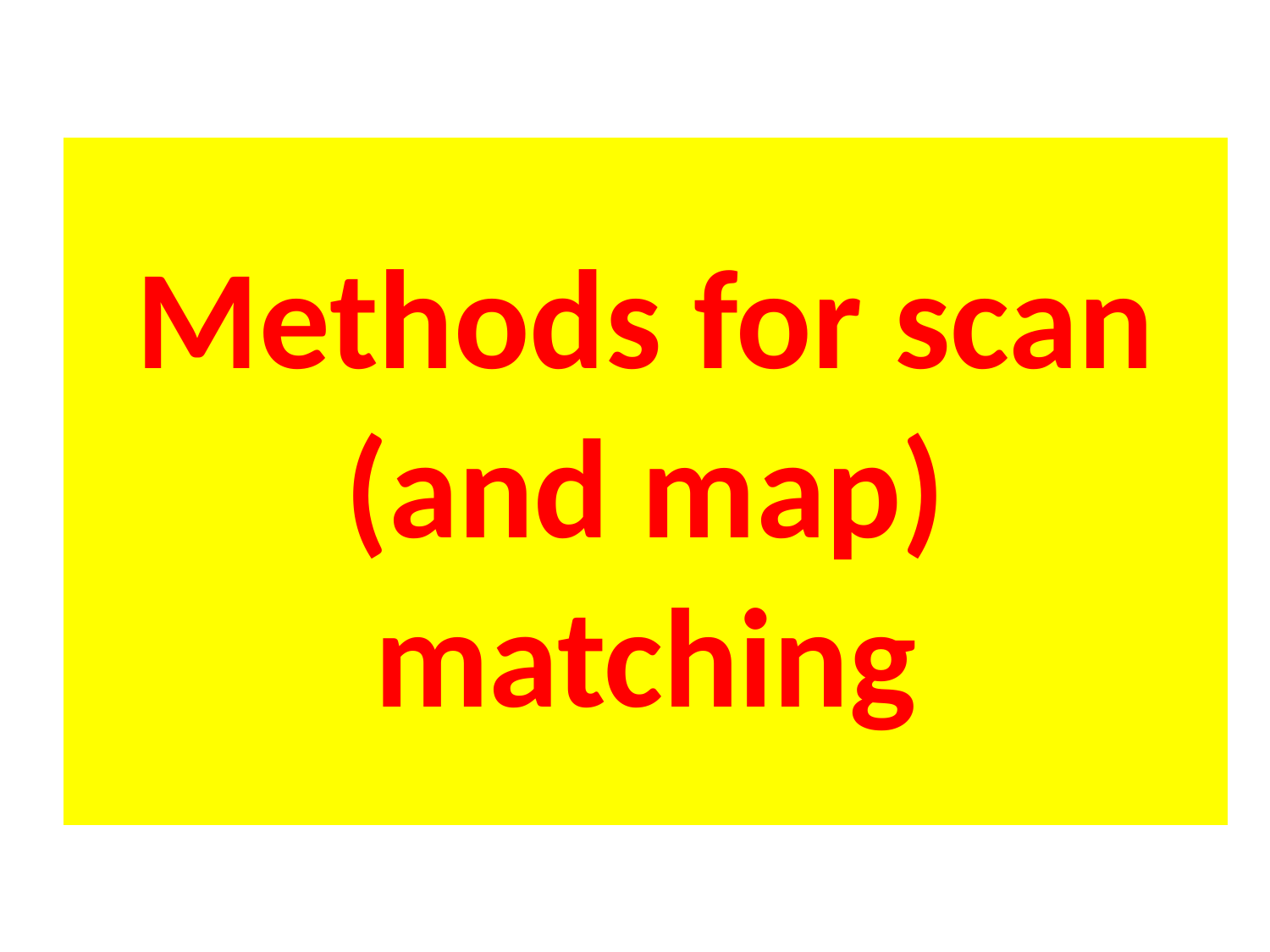

# Methods for scan (and map) matching